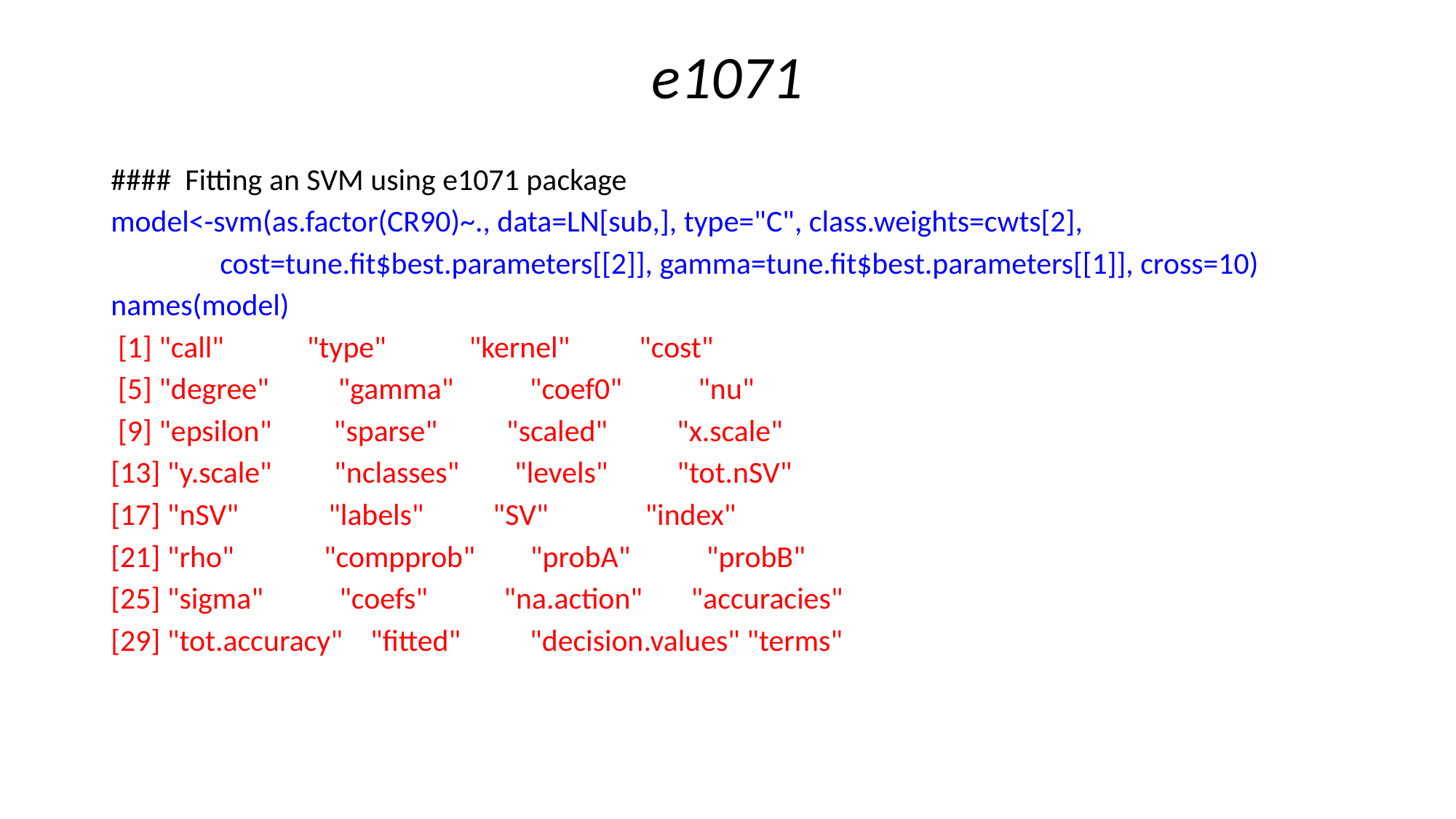

# e1071
####  Fitting an SVM using e1071 package
model<-svm(as.factor(CR90)~., data=LN[sub,], type="C", class.weights=cwts[2],
	cost=tune.fit$best.parameters[[2]], gamma=tune.fit$best.parameters[[1]], cross=10)
names(model)
 [1] "call"            "type"            "kernel"          "cost"
 [5] "degree"          "gamma"           "coef0"           "nu"
 [9] "epsilon"         "sparse"          "scaled"          "x.scale"
[13] "y.scale"         "nclasses"        "levels"          "tot.nSV"
[17] "nSV"             "labels"          "SV"              "index"
[21] "rho"             "compprob"        "probA"           "probB"
[25] "sigma"           "coefs"           "na.action"       "accuracies"
[29] "tot.accuracy"    "fitted"          "decision.values" "terms"